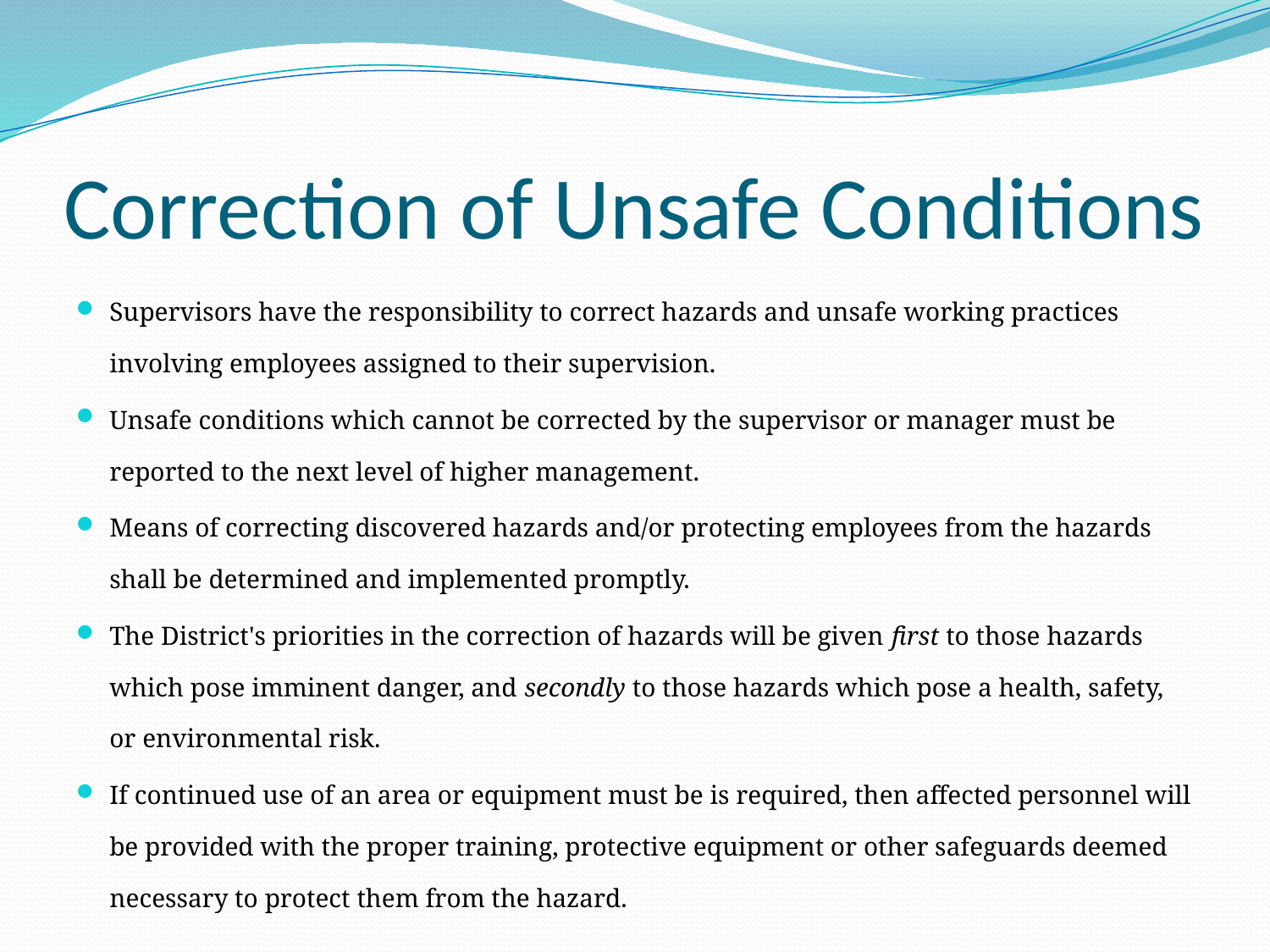

# Correction of Unsafe Conditions
Supervisors have the responsibility to correct hazards and unsafe working practices involving employees assigned to their supervision.
Unsafe conditions which cannot be corrected by the supervisor or manager must be reported to the next level of higher management.
Means of correcting discovered hazards and/or protecting employees from the hazards shall be determined and implemented promptly.
The District's priorities in the correction of hazards will be given first to those hazards which pose imminent danger, and secondly to those hazards which pose a health, safety, or environmental risk.
If continued use of an area or equipment must be is required, then affected personnel will be provided with the proper training, protective equipment or other safeguards deemed necessary to protect them from the hazard.